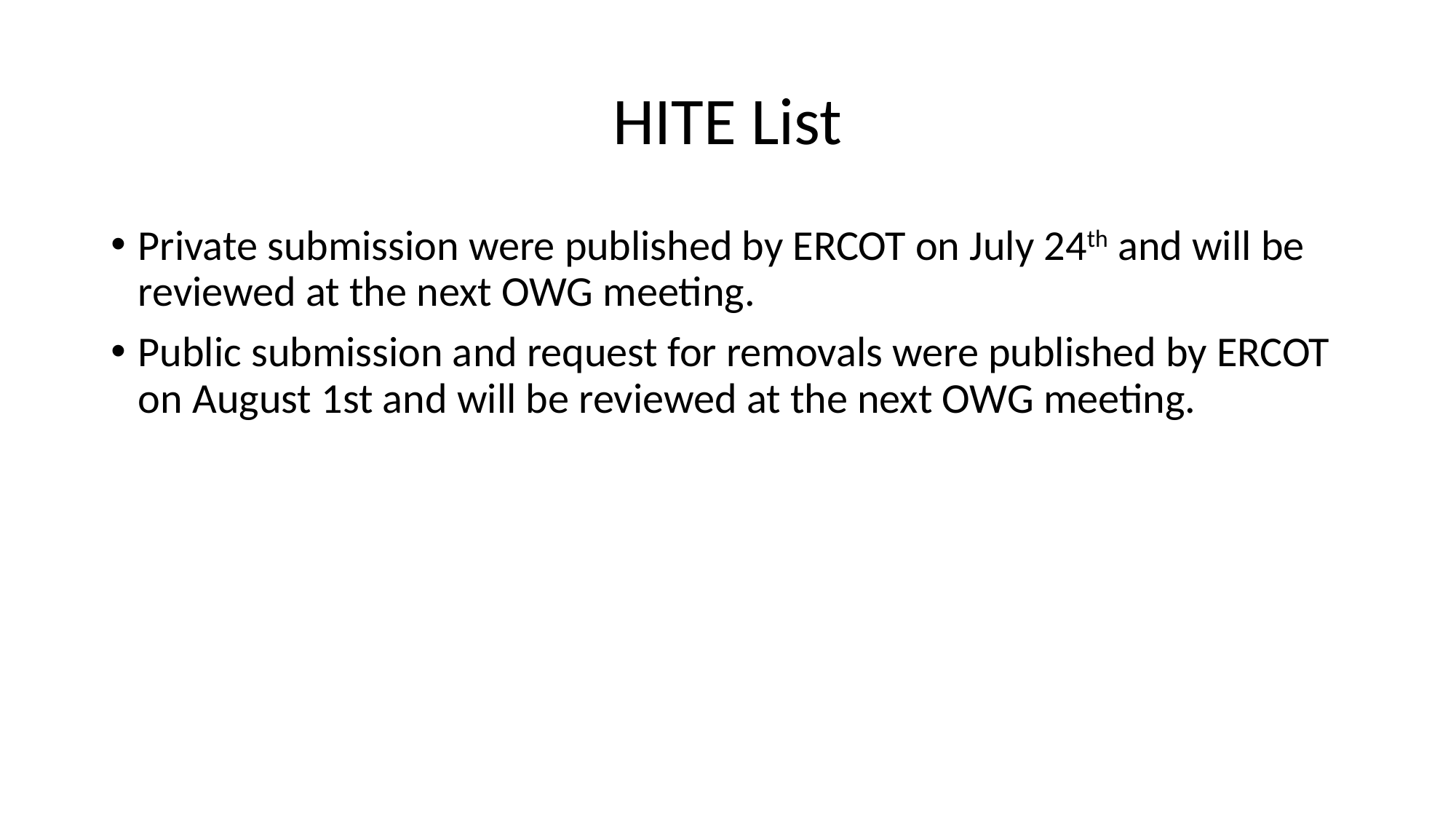

# HITE List
Private submission were published by ERCOT on July 24th and will be reviewed at the next OWG meeting.
Public submission and request for removals were published by ERCOT on August 1st and will be reviewed at the next OWG meeting.